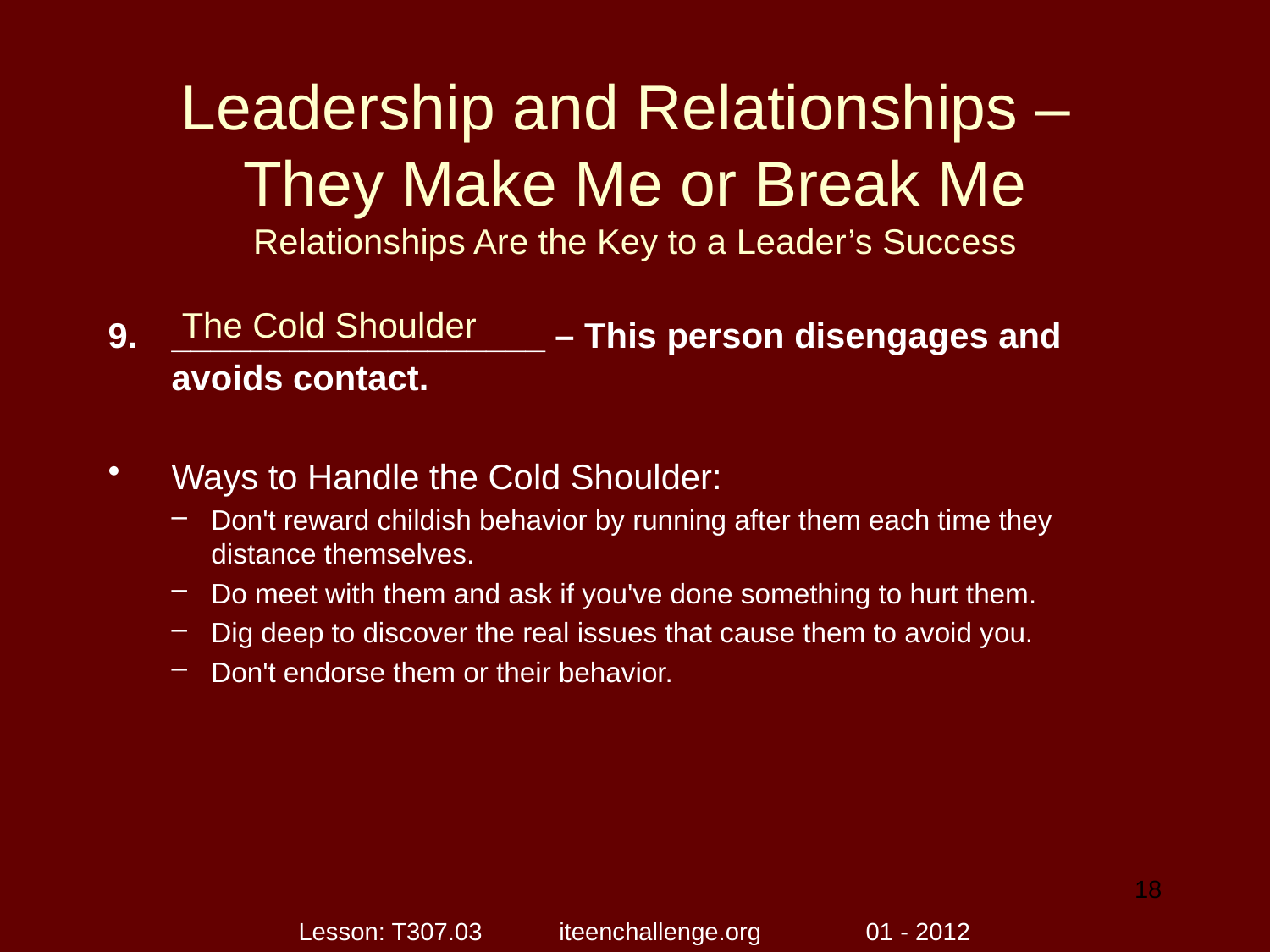

# Leadership and Relationships – They Make Me or Break Me Relationships Are the Key to a Leader’s Success
The Cold Shoulder
___________________ – This person disengages and avoids contact.

Ways to Handle the Cold Shoulder:
Don't reward childish behavior by running after them each time they distance themselves.
Do meet with them and ask if you've done something to hurt them.
Dig deep to discover the real issues that cause them to avoid you.
Don't endorse them or their behavior.
18
Lesson: T307.03           iteenchallenge.org               01 - 2012